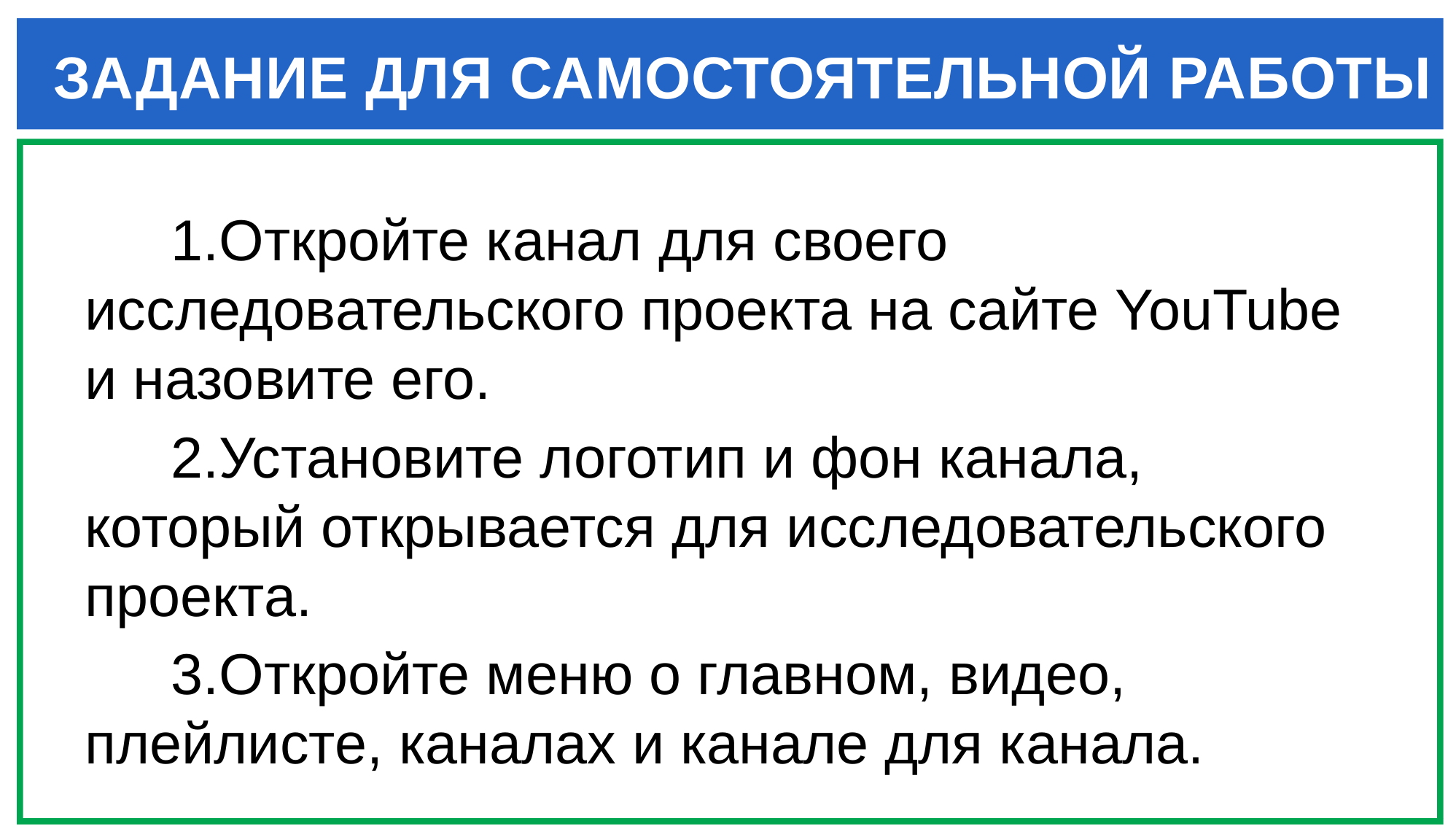

# ЗАДАНИЕ ДЛЯ САМОСТОЯТЕЛЬНОЙ РАБОТЫ
Откройте канал для своего исследовательского проекта на сайте YouTube и назовите его.
Установите логотип и фон канала, который открывается для исследовательского проекта.
Откройте меню о главном, видео, плейлисте, каналах и канале для канала.